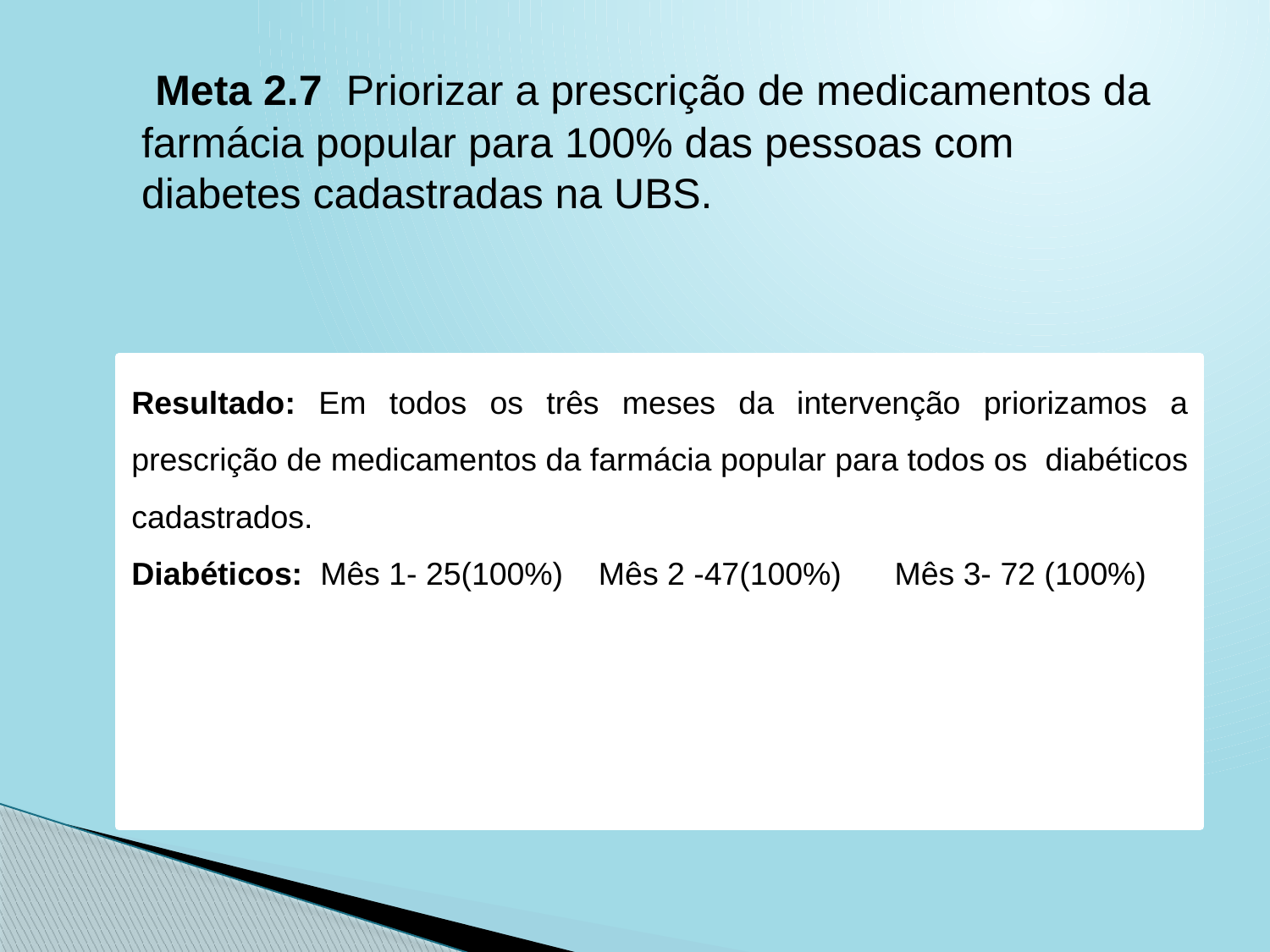

Meta 2.7  Priorizar a prescrição de medicamentos da farmácia popular para 100% das pessoas com diabetes cadastradas na UBS.

Resultado: Em todos os três meses da intervenção priorizamos a prescrição de medicamentos da farmácia popular para todos os  diabéticos cadastrados.
Diabéticos:  Mês 1- 25(100%)    Mês 2 -47(100%)      Mês 3- 72 (100%)